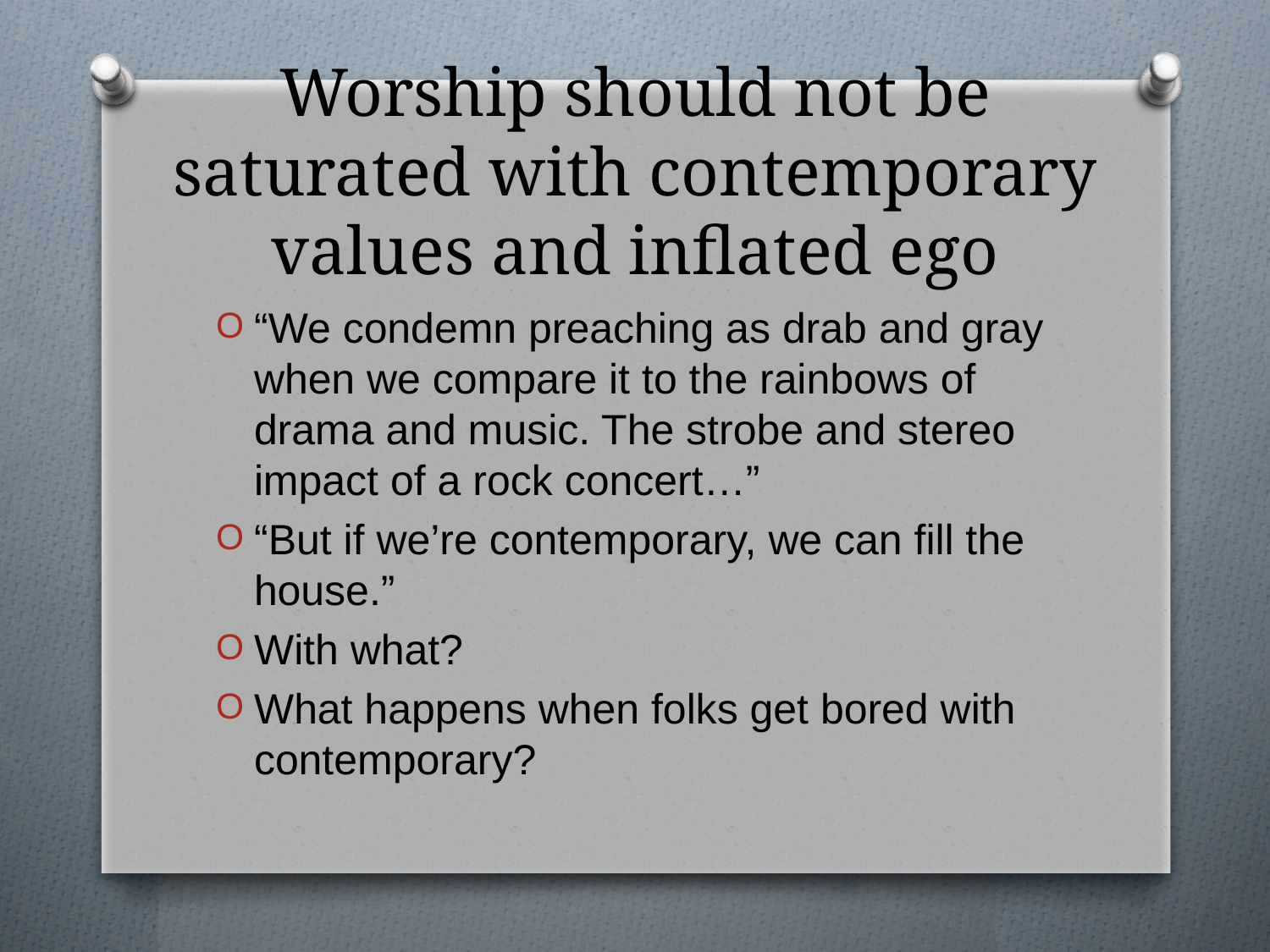

# Worship should not be saturated with contemporary values and inflated ego
“We condemn preaching as drab and gray when we compare it to the rainbows of drama and music. The strobe and stereo impact of a rock concert…”
“But if we’re contemporary, we can fill the house.”
With what?
What happens when folks get bored with contemporary?